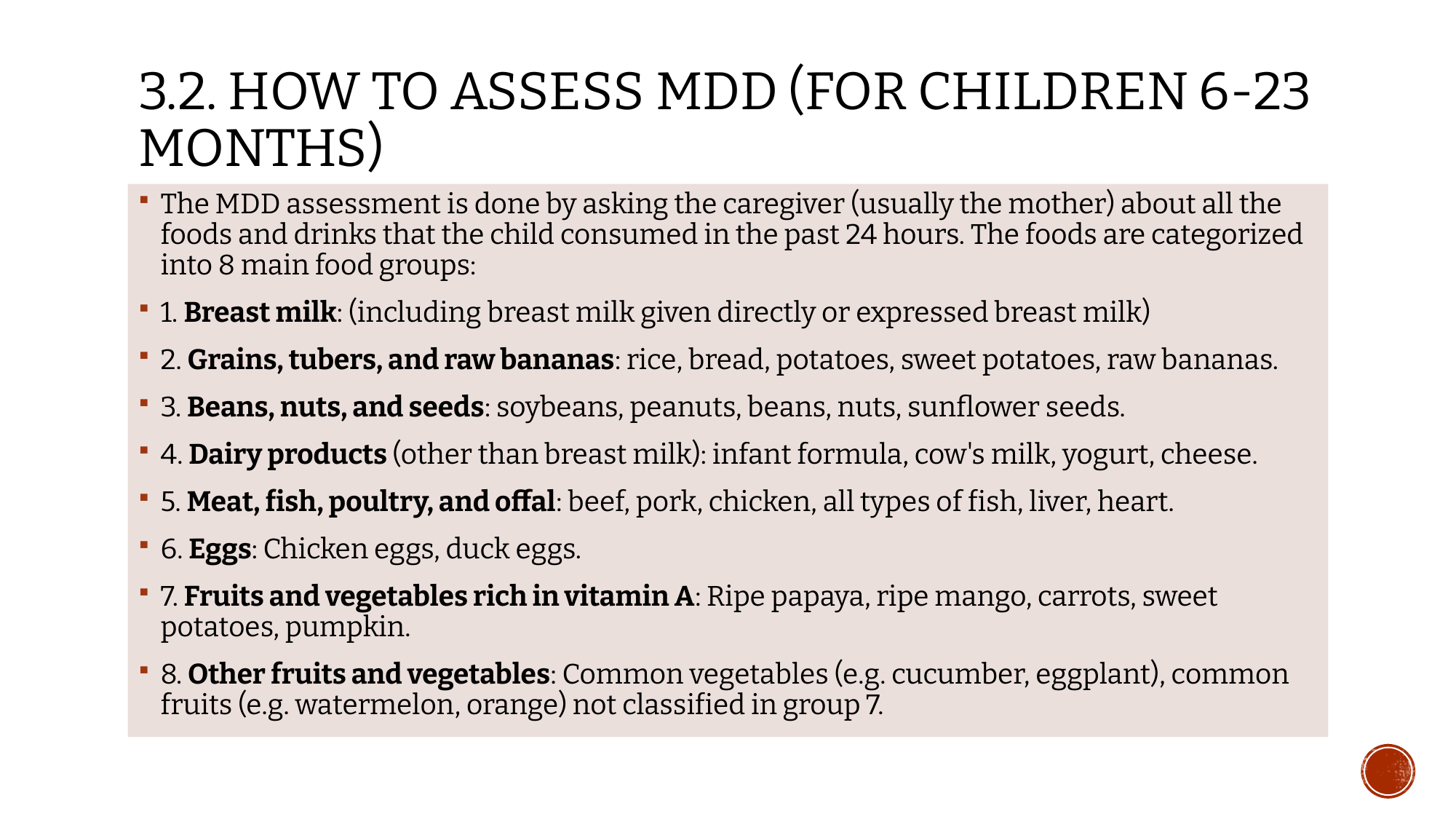

# 3.2. How to Assess MDD (for Children 6-23 Months)
The MDD assessment is done by asking the caregiver (usually the mother) about all the foods and drinks that the child consumed in the past 24 hours. The foods are categorized into 8 main food groups:
1. Breast milk: (including breast milk given directly or expressed breast milk)
2. Grains, tubers, and raw bananas: rice, bread, potatoes, sweet potatoes, raw bananas.
3. Beans, nuts, and seeds: soybeans, peanuts, beans, nuts, sunflower seeds.
4. Dairy products (other than breast milk): infant formula, cow's milk, yogurt, cheese.
5. Meat, fish, poultry, and offal: beef, pork, chicken, all types of fish, liver, heart.
6. Eggs: Chicken eggs, duck eggs.
7. Fruits and vegetables rich in vitamin A: Ripe papaya, ripe mango, carrots, sweet potatoes, pumpkin.
8. Other fruits and vegetables: Common vegetables (e.g. cucumber, eggplant), common fruits (e.g. watermelon, orange) not classified in group 7.